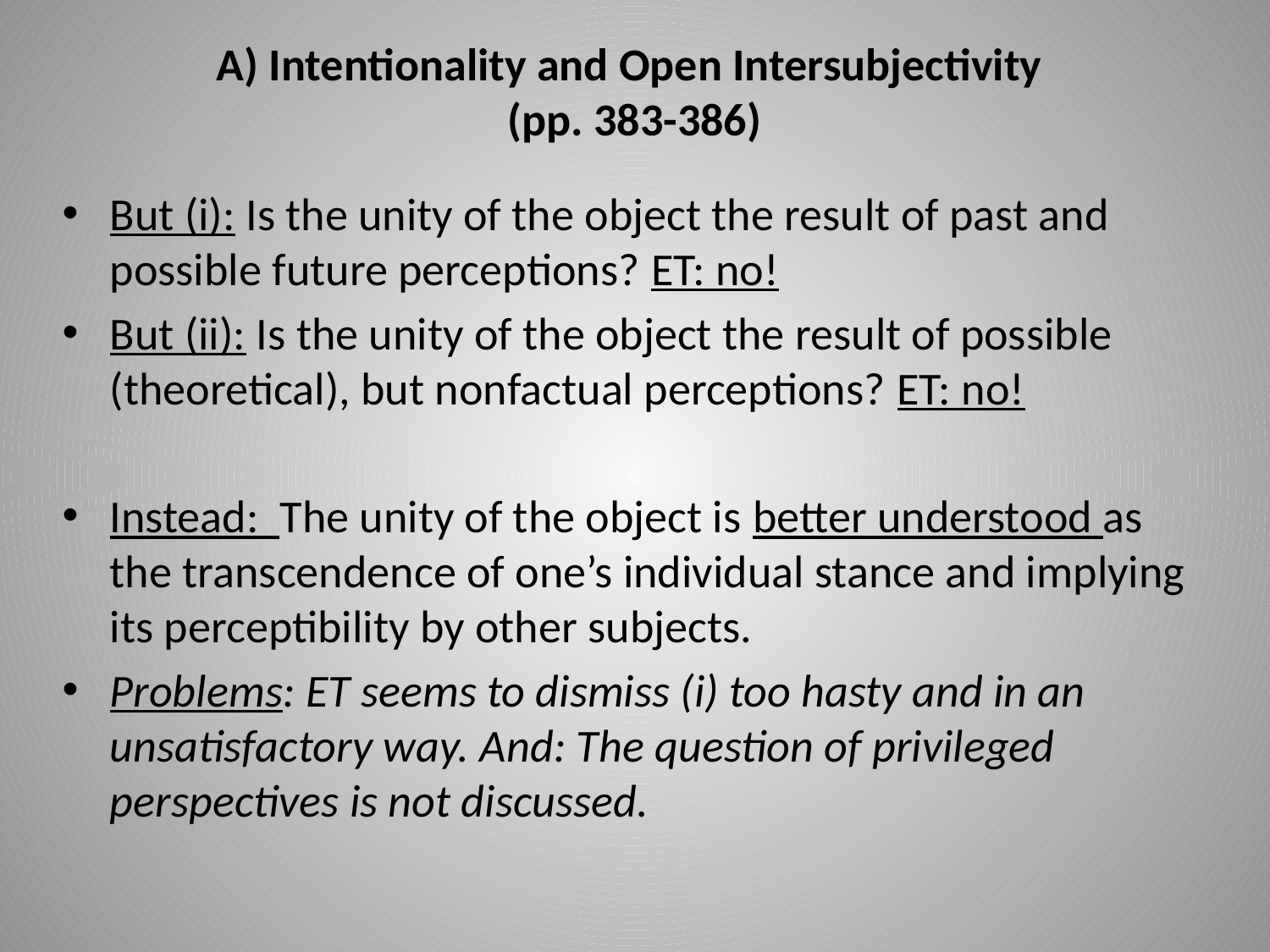

# A) Intentionality and Open Intersubjectivity (pp. 383-386)
But (i): Is the unity of the object the result of past and possible future perceptions? ET: no!
But (ii): Is the unity of the object the result of possible (theoretical), but nonfactual perceptions? ET: no!

Instead:  The unity of the object is better understood as the transcendence of one’s individual stance and implying its perceptibility by other subjects.
Problems: ET seems to dismiss (i) too hasty and in an unsatisfactory way. And: The question of privileged perspectives is not discussed.